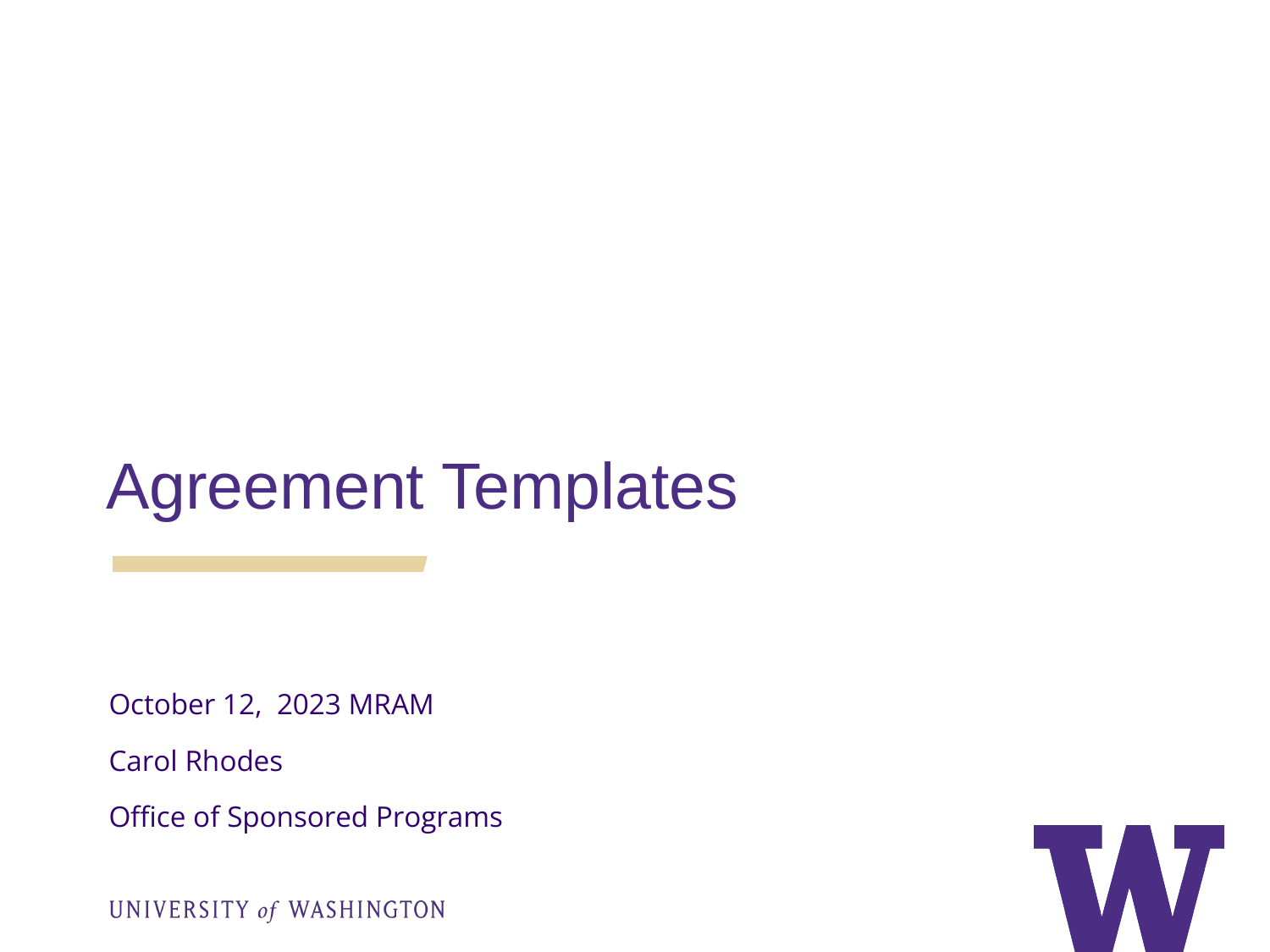

Agreement Templates
October 12,  2023 MRAM
Carol Rhodes
Office of Sponsored Programs